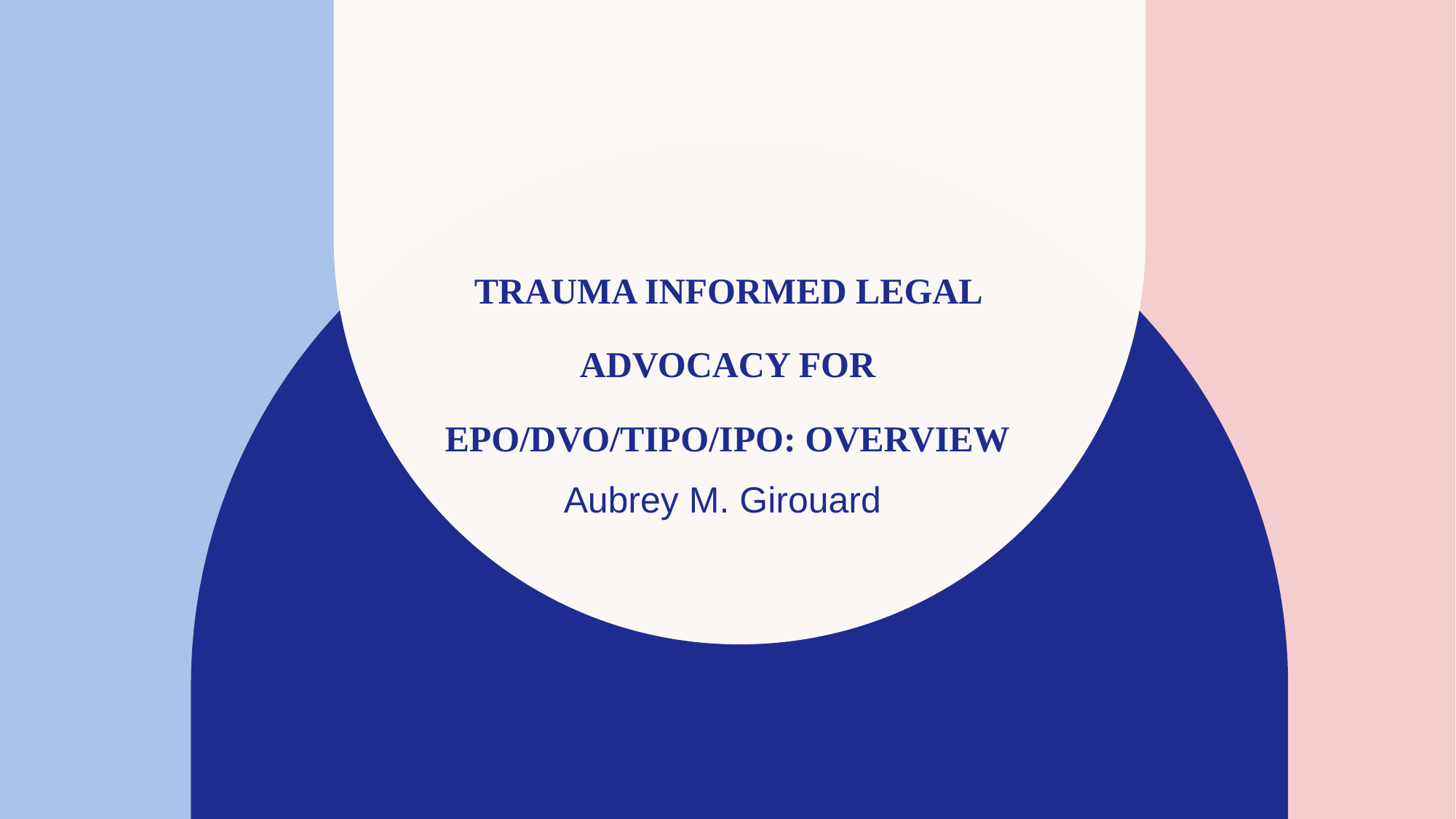

# Trauma informed legal advocacy for EPO/DVO/TIPO/IPO: overview
Aubrey M. Girouard